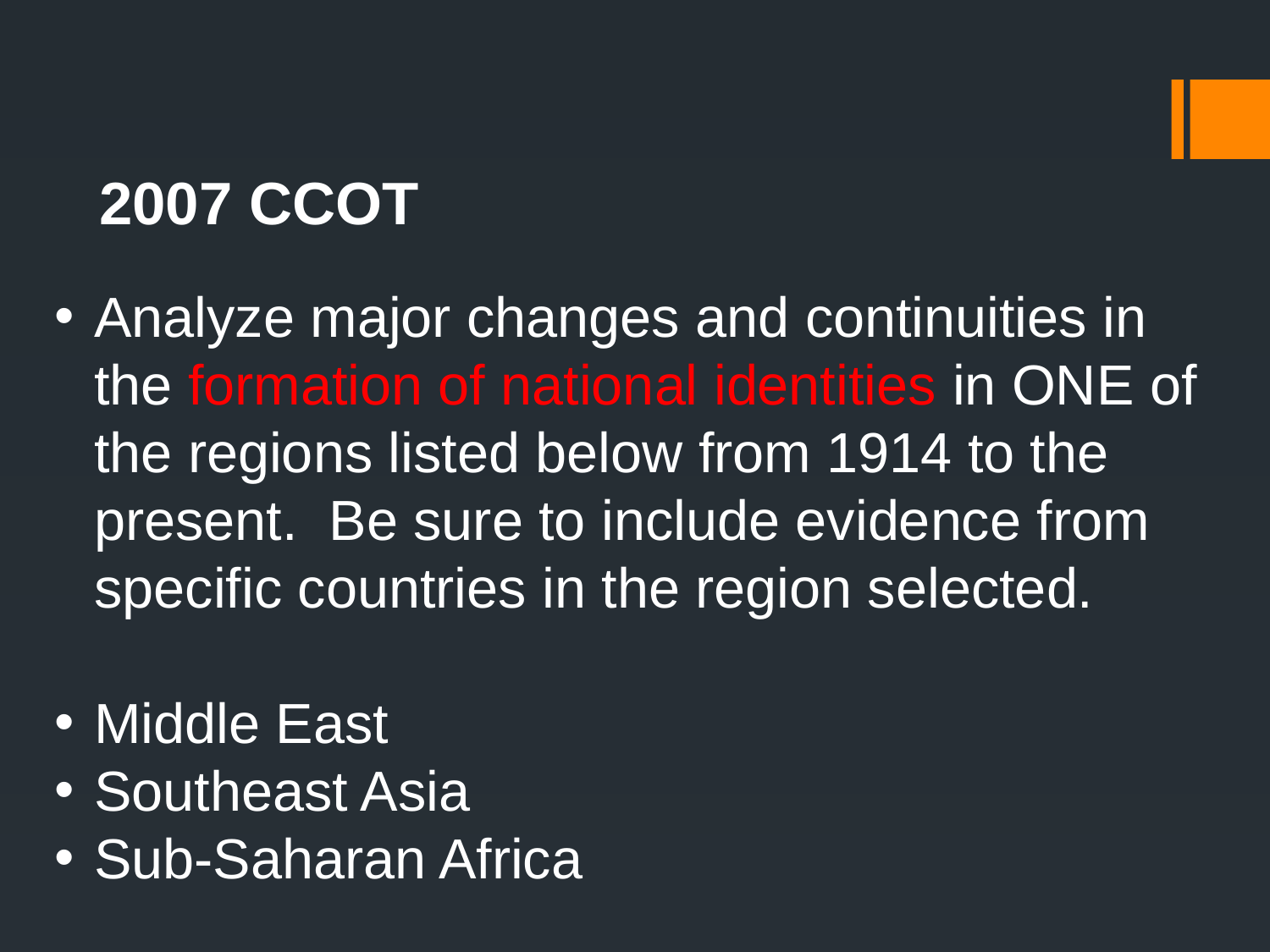

2007 CCOT
Analyze major changes and continuities in the formation of national identities in ONE of the regions listed below from 1914 to the present.  Be sure to include evidence from specific countries in the region selected.

Middle East
Southeast Asia
Sub-Saharan Africa